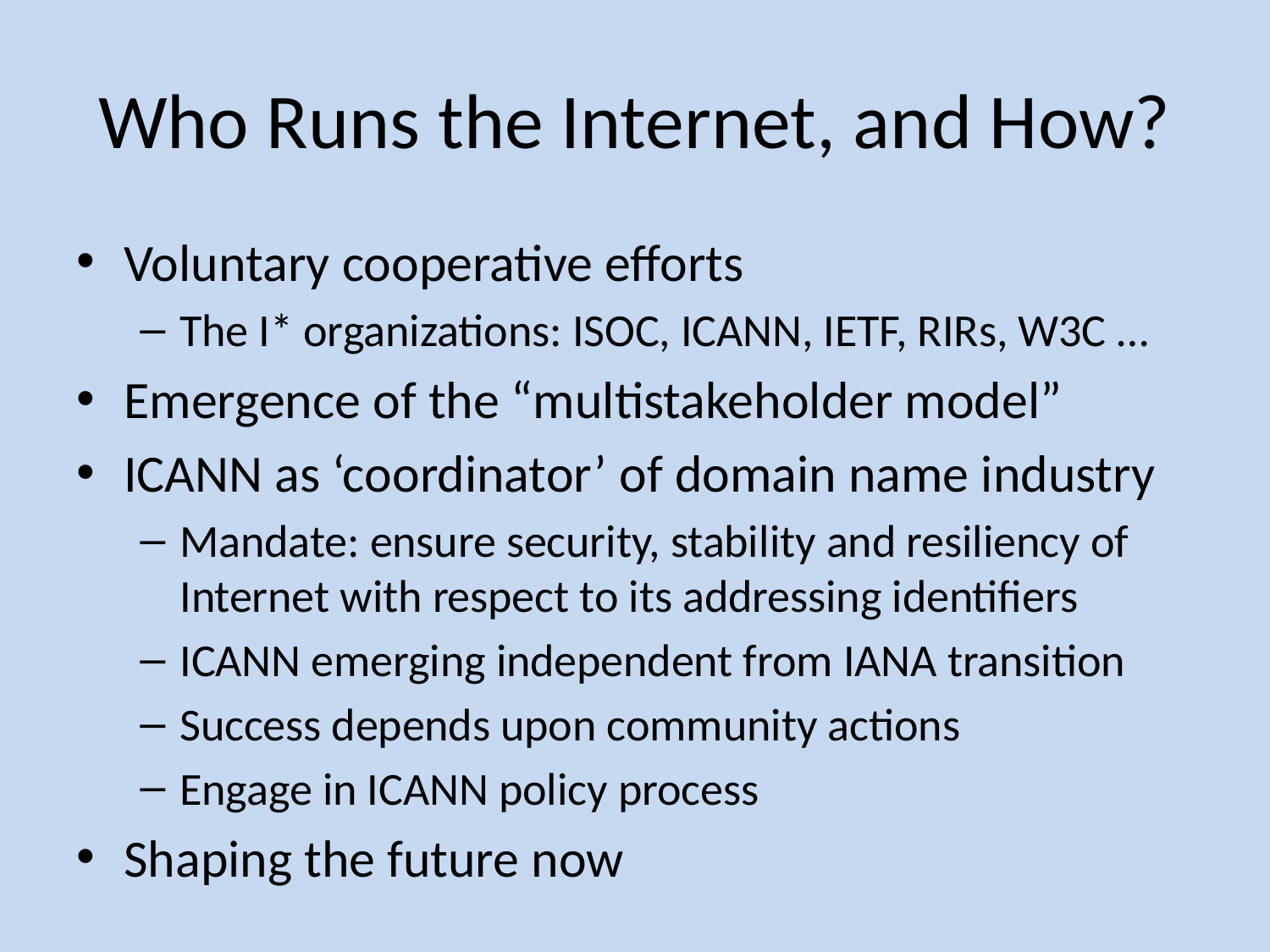

Who Runs the Internet, and How?
Voluntary cooperative efforts
The I* organizations: ISOC, ICANN, IETF, RIRs, W3C …
Emergence of the “multistakeholder model”
ICANN as ‘coordinator’ of domain name industry
Mandate: ensure security, stability and resiliency of Internet with respect to its addressing identifiers
ICANN emerging independent from IANA transition
Success depends upon community actions
Engage in ICANN policy process
Shaping the future now